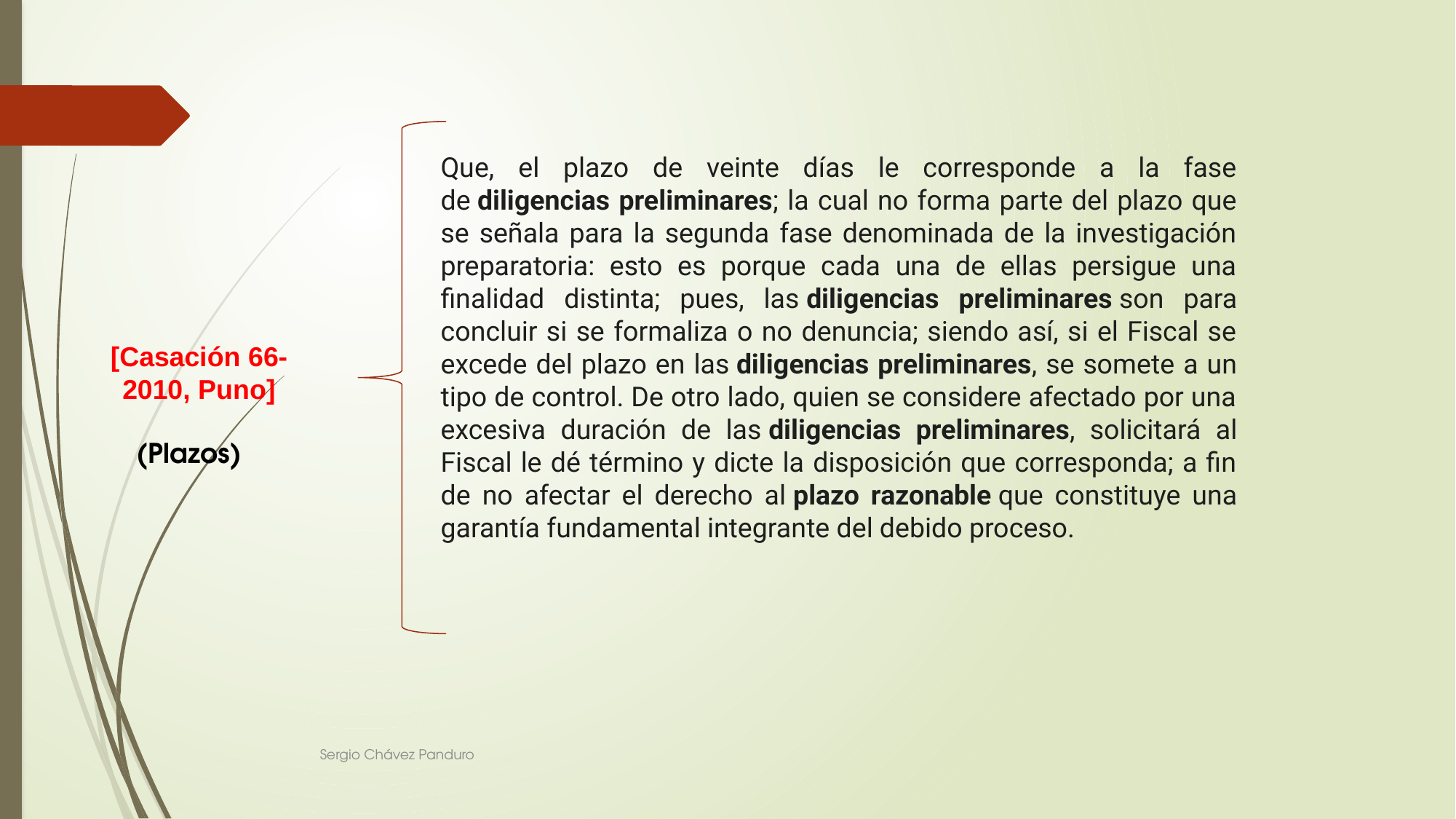

Que, el plazo de veinte días le corresponde a la fase de diligencias preliminares; la cual no forma parte del plazo que se señala para la segunda fase denominada de la investigación preparatoria: esto es porque cada una de ellas persigue una finalidad distinta; pues, las diligencias preliminares son para concluir si se formaliza o no denuncia; siendo así, si el Fiscal se excede del plazo en las diligencias preliminares, se somete a un tipo de control. De otro lado, quien se considere afectado por una excesiva duración de las diligencias preliminares, solicitará al Fiscal le dé término y dicte la disposición que corresponda; a fin de no afectar el derecho al plazo razonable que constituye una garantía fundamental integrante del debido proceso.
[Casación 66-2010, Puno]
(Plazos)
Sergio Chávez Panduro